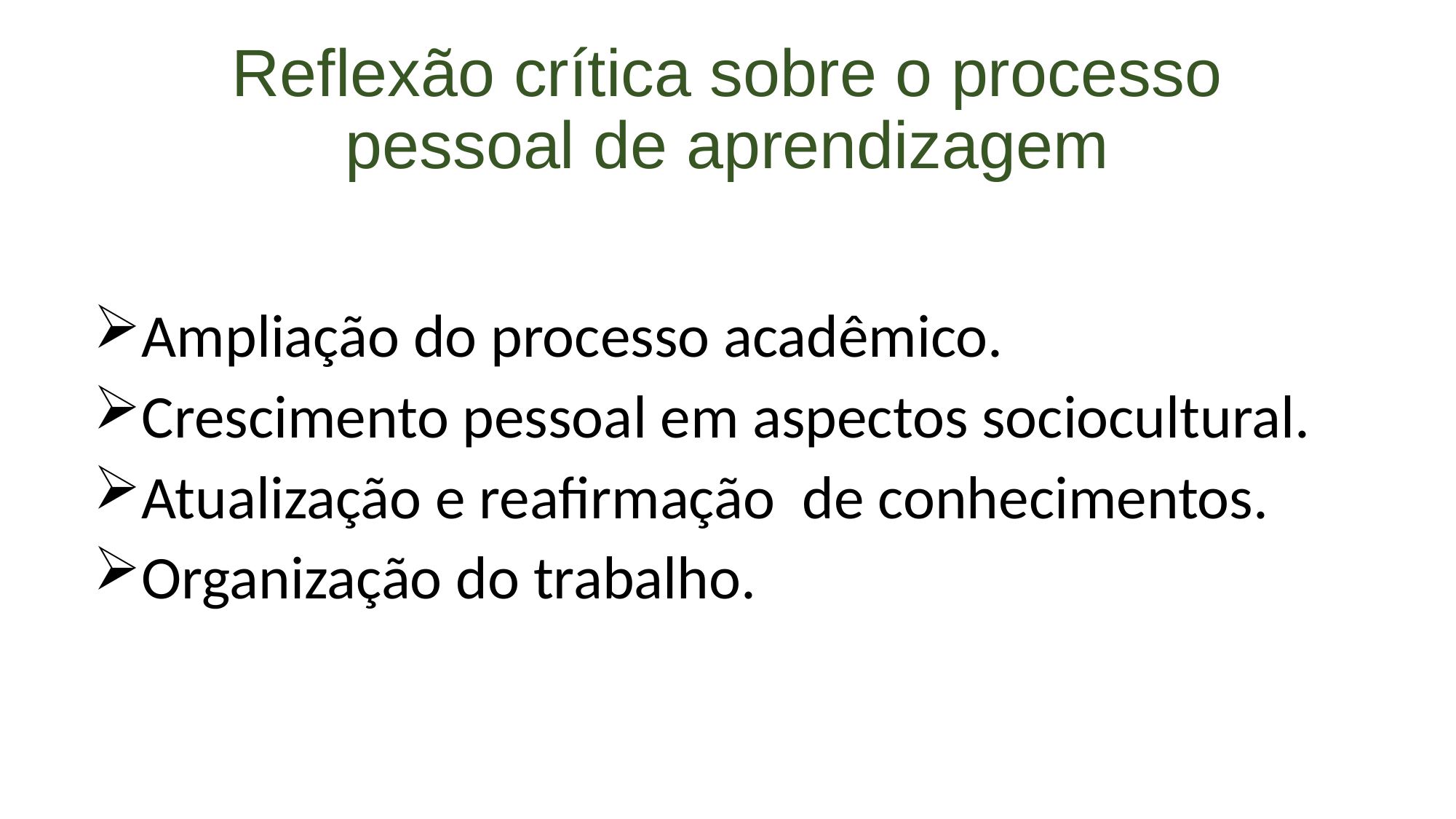

# Reflexão crítica sobre o processo pessoal de aprendizagem
Ampliação do processo acadêmico.
Crescimento pessoal em aspectos sociocultural.
Atualização e reafirmação  de conhecimentos.
Organização do trabalho.